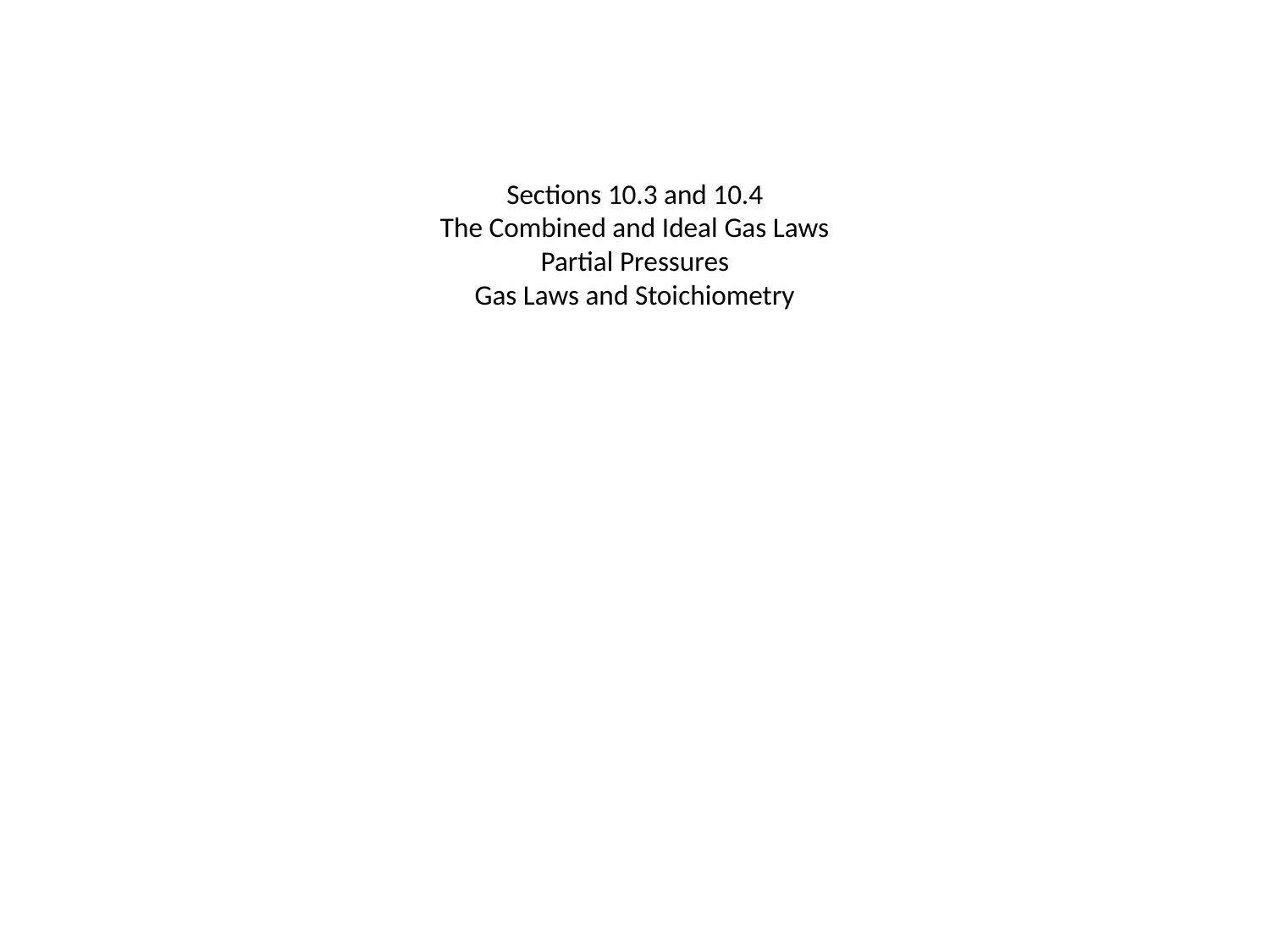

# Sections 10.3 and 10.4 The Combined and Ideal Gas Laws Partial Pressures Gas Laws and Stoichiometry